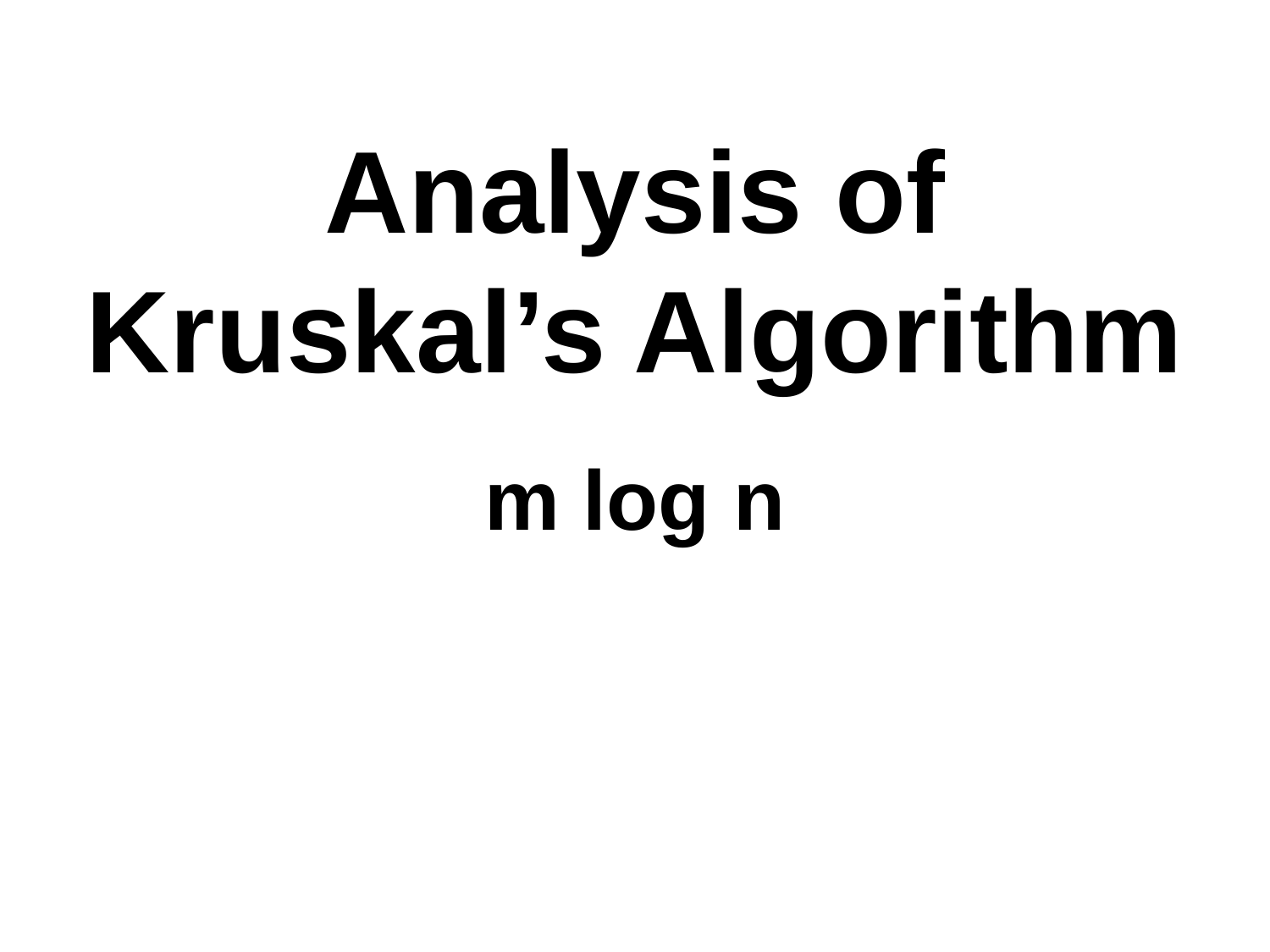

# Analysis of Kruskal’s Algorithm
m log n